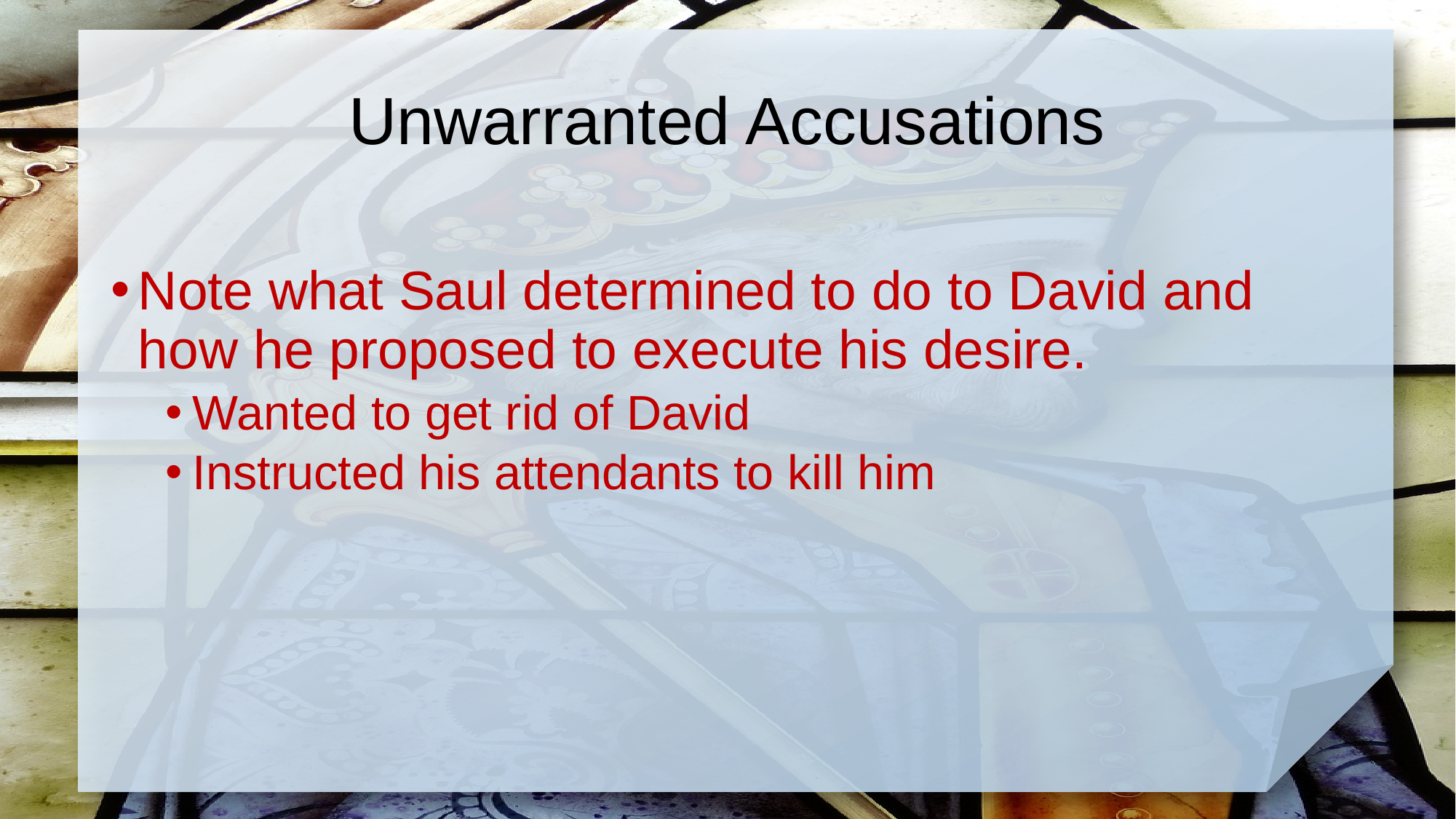

# Unwarranted Accusations
Note what Saul determined to do to David and how he proposed to execute his desire.
Wanted to get rid of David
Instructed his attendants to kill him